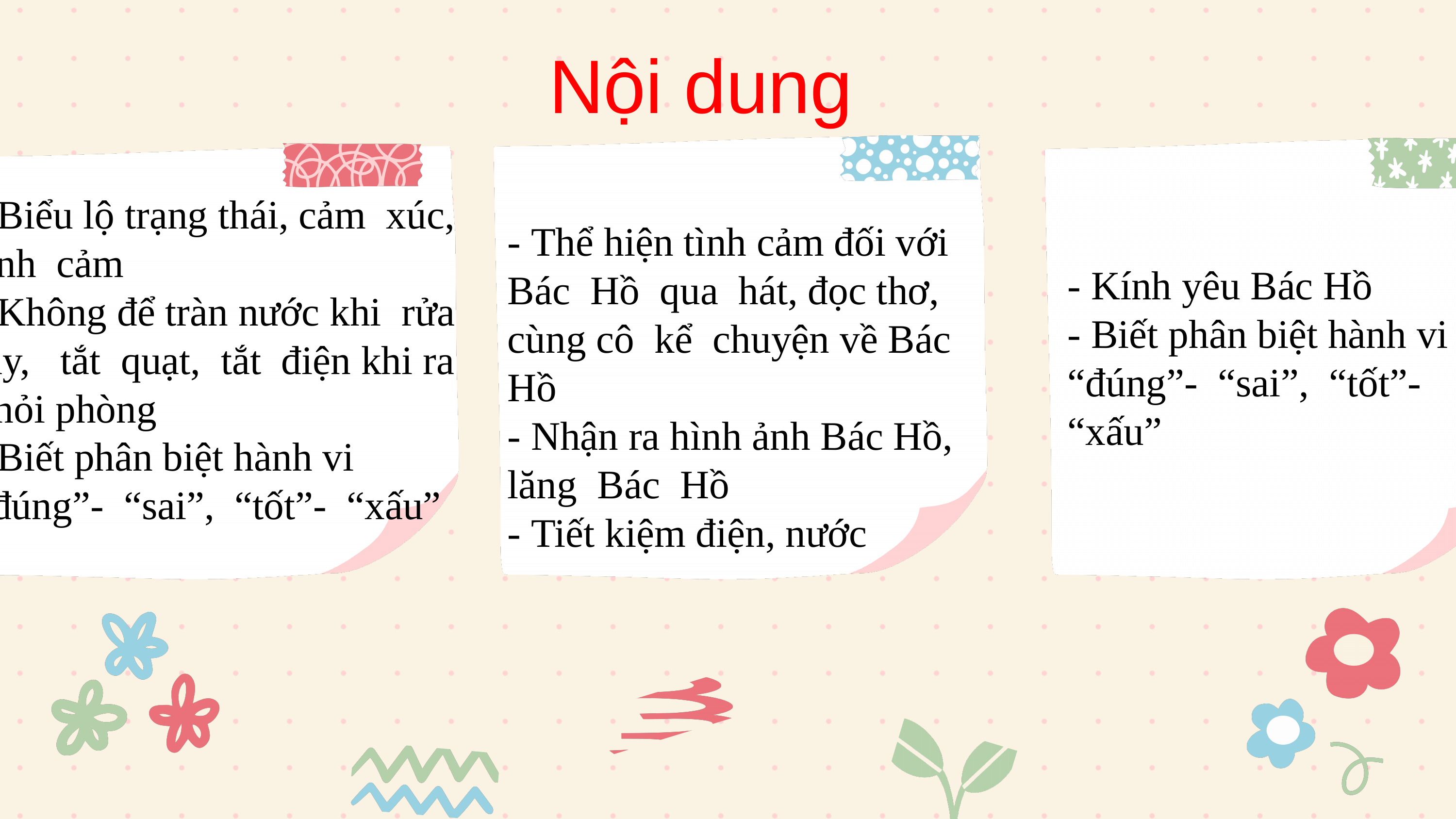

Nội dung

- Biểu lộ trạng thái, cảm  xúc, tình  cảm
- Không để tràn nước khi  rửa tay,   tắt  quạt,  tắt  điện khi ra khỏi phòng
- Biết phân biệt hành vi  “đúng”-  “sai”,  “tốt”-  “xấu”
- Thể hiện tình cảm đối với  Bác  Hồ  qua  hát, đọc thơ, cùng cô  kể  chuyện về Bác  Hồ
- Nhận ra hình ảnh Bác Hồ,  lăng  Bác  Hồ
- Tiết kiệm điện, nước
- Kính yêu Bác Hồ
- Biết phân biệt hành vi  “đúng”-  “sai”,  “tốt”-  “xấu”